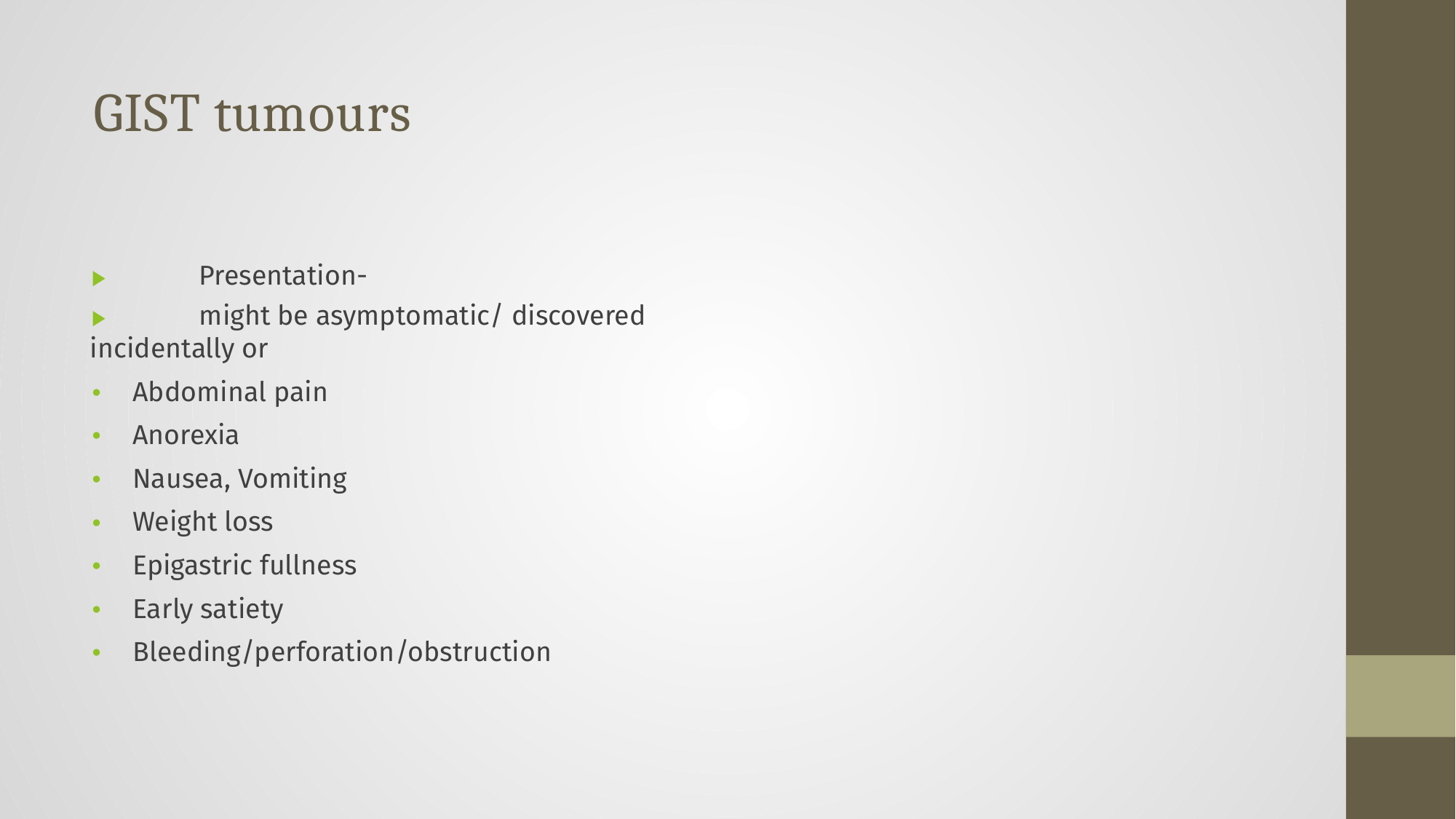

# GIST tumours
▶	Presentation-
▶	might be asymptomatic/ discovered incidentally or
Abdominal pain
Anorexia
Nausea, Vomiting
Weight loss
Epigastric fullness
Early satiety
Bleeding/perforation/obstruction